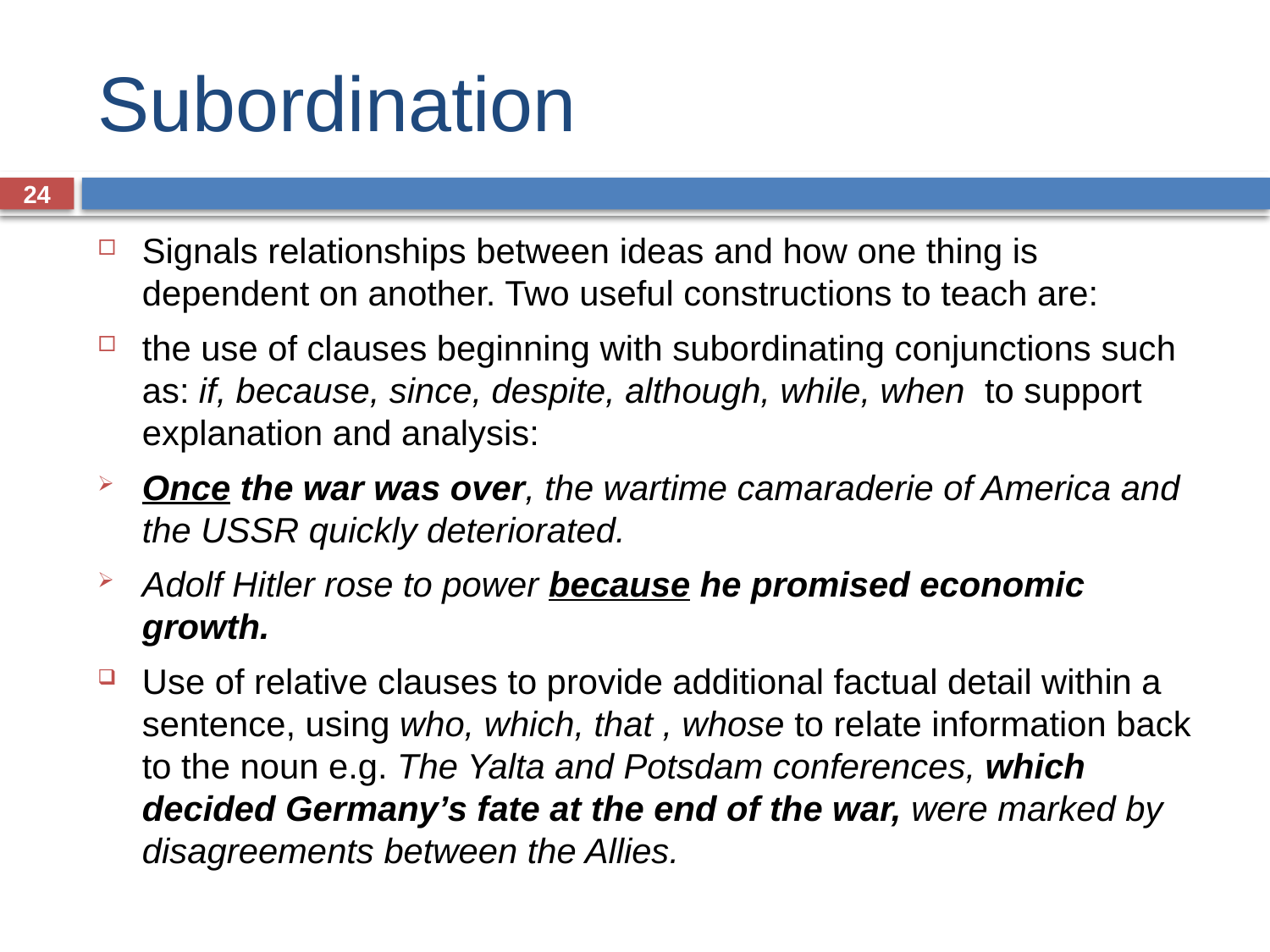

# Subordination
24
Signals relationships between ideas and how one thing is dependent on another. Two useful constructions to teach are:
the use of clauses beginning with subordinating conjunctions such as: if, because, since, despite, although, while, when  to support explanation and analysis:
Once the war was over, the wartime camaraderie of America and the USSR quickly deteriorated.
Adolf Hitler rose to power because he promised economic growth.
Use of relative clauses to provide additional factual detail within a sentence, using who, which, that , whose to relate information back to the noun e.g. The Yalta and Potsdam conferences, which decided Germany’s fate at the end of the war, were marked by disagreements between the Allies.